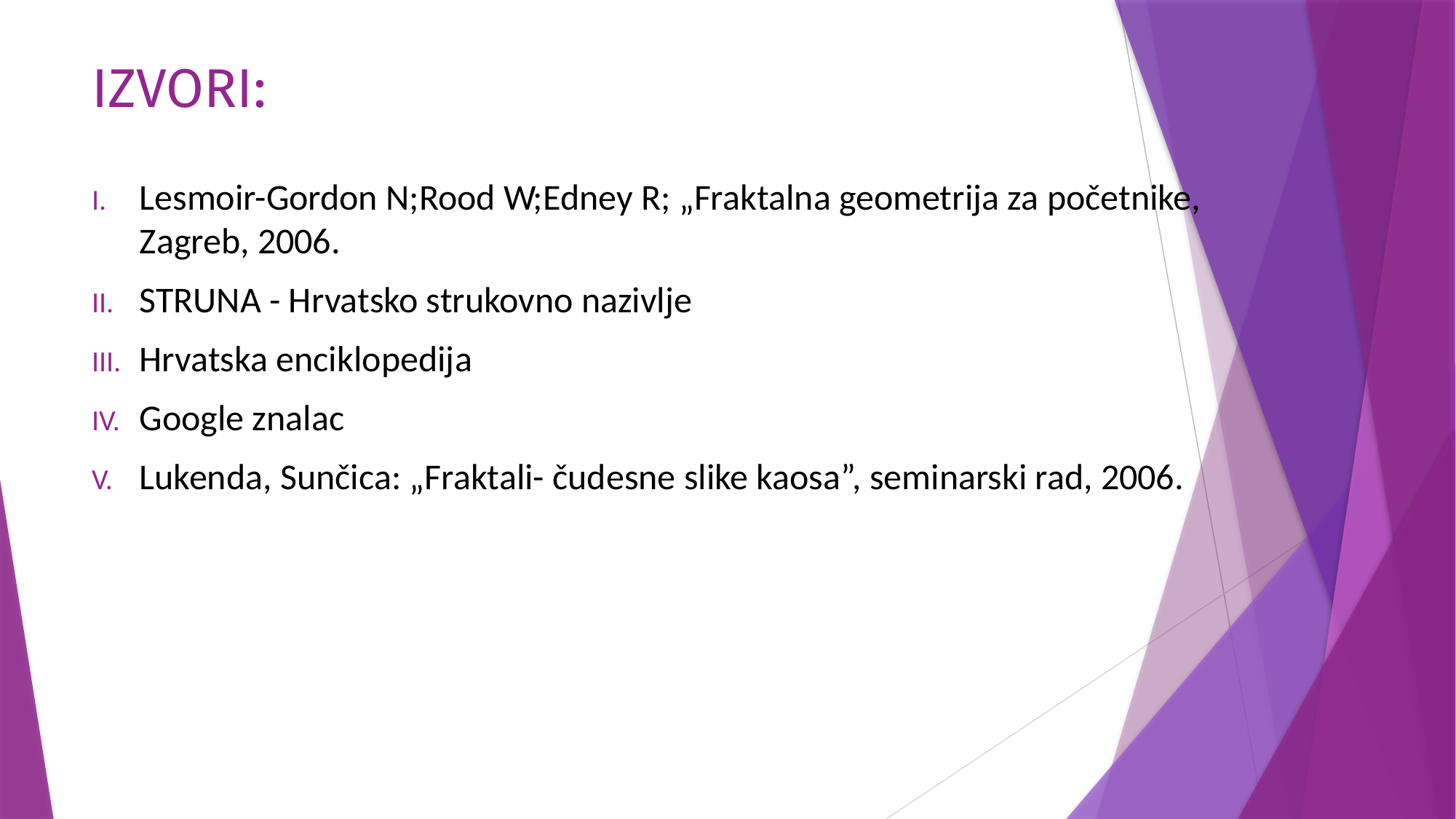

# IZVORI:
Lesmoir-Gordon N;Rood W;Edney R; „Fraktalna geometrija za početnike, Zagreb, 2006.
STRUNA - Hrvatsko strukovno nazivlje
Hrvatska enciklopedija
Google znalac
Lukenda, Sunčica: „Fraktali- čudesne slike kaosa”, seminarski rad, 2006.